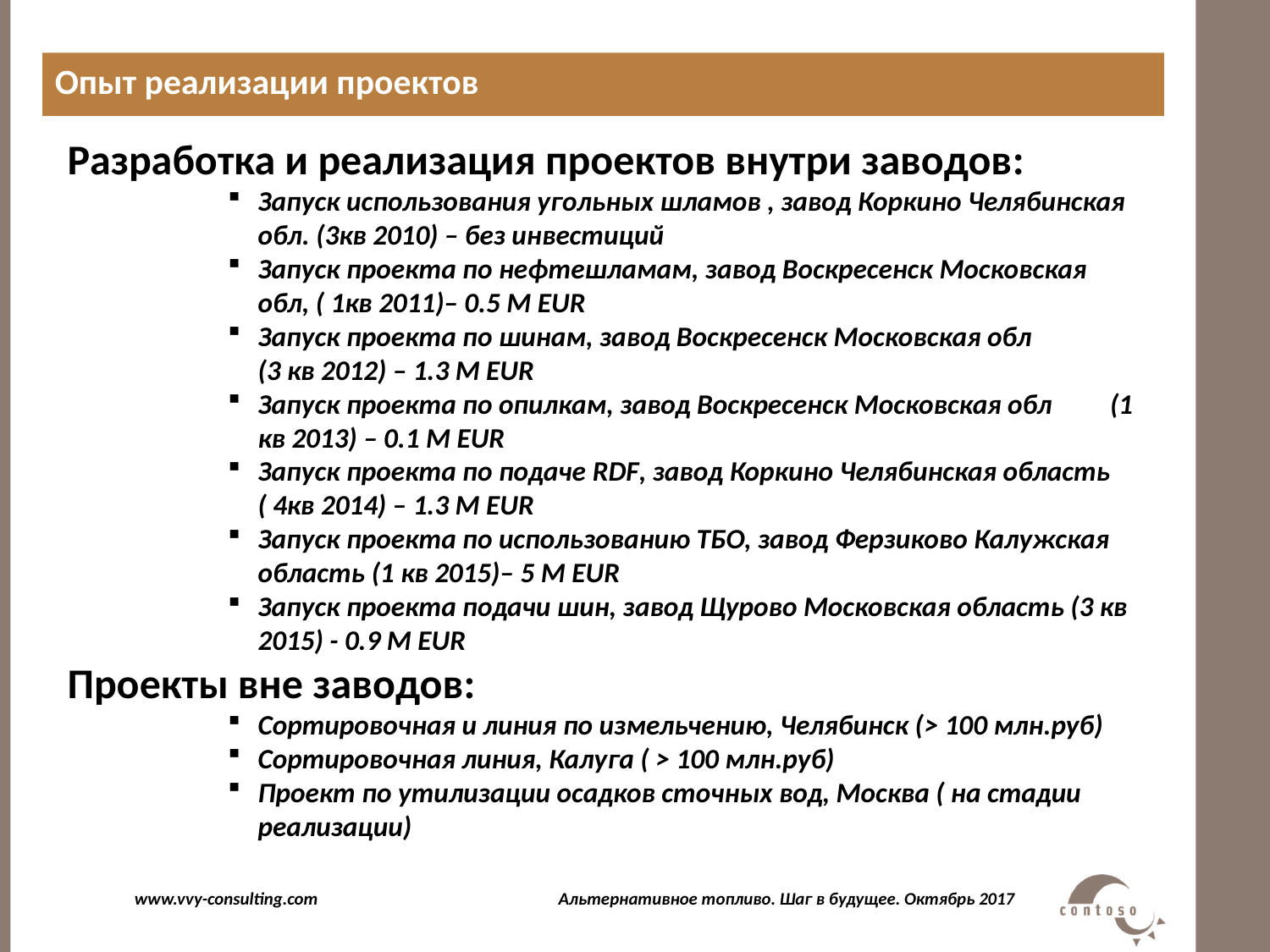

Опыт реализации проектов
#
Разработка и реализация проектов внутри заводов:
Запуск использования угольных шламов , завод Коркино Челябинская обл. (3кв 2010) – без инвестиций
Запуск проекта по нефтешламам, завод Воскресенск Московская обл, ( 1кв 2011)– 0.5 M EUR
Запуск проекта по шинам, завод Воскресенск Московская обл
(3 кв 2012) – 1.3 M EUR
Запуск проекта по опилкам, завод Воскресенск Московская обл         (1 кв 2013) – 0.1 M EUR
Запуск проекта по подаче RDF, завод Коркино Челябинская область  ( 4кв 2014) – 1.3 M EUR
Запуск проекта по использованию ТБО, завод Ферзиково Калужская область (1 кв 2015)– 5 M EUR
Запуск проекта подачи шин, завод Щурово Московская область (3 кв 2015) - 0.9 M EUR
Проекты вне заводов:
Сортировочная и линия по измельчению, Челябинск (> 100 млн.руб)
Сортировочная линия, Калуга ( > 100 млн.руб)
Проект по утилизации осадков сточных вод, Москва ( на стадии реализации)
www.vvy-consulting.com                                                            Альтернативное топливо. Шаг в будущее. Октябрь 2017